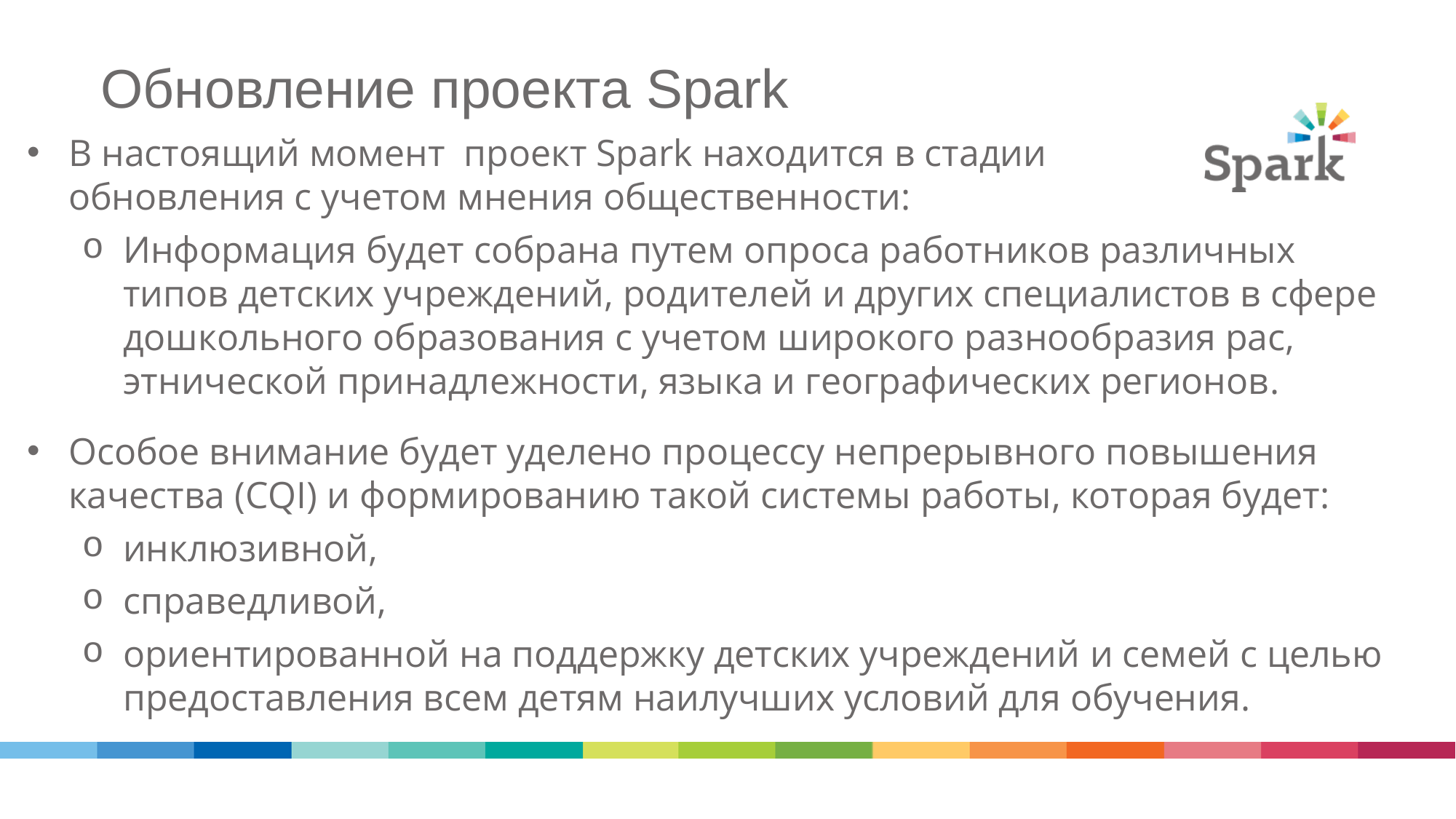

# Обновление проекта Spark
В настоящий момент  проект Spark находится в стадии                обновления с учетом мнения общественности:
Информация будет собрана путем опроса работников различных типов детских учреждений, родителей и других специалистов в сфере дошкольного образования с учетом широкого разнообразия рас, этнической принадлежности, языка и географических регионов.
Особое внимание будет уделено процессу непрерывного повышения качества (CQI) и формированию такой системы работы, которая будет:
инклюзивной,
справедливой,
ориентированной на поддержку детских учреждений и семей с целью предоставления всем детям наилучших условий для обучения.